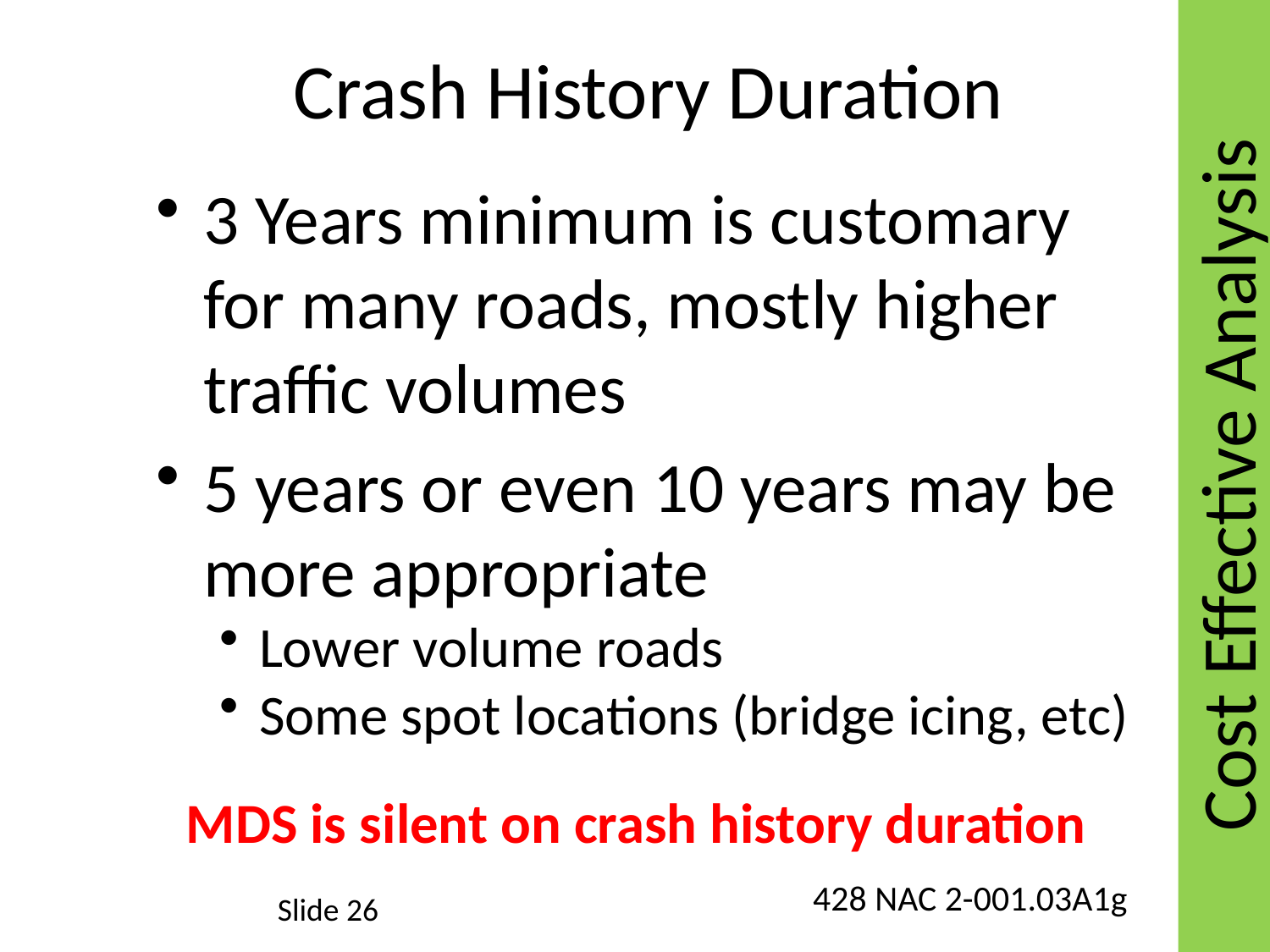

Cost Effective Analysis
# Crash History Duration
3 Years minimum is customary for many roads, mostly higher traffic volumes
5 years or even 10 years may be more appropriate
Lower volume roads
Some spot locations (bridge icing, etc)

MDS is silent on crash history duration
428 NAC 2-001.03A1g
Slide 26